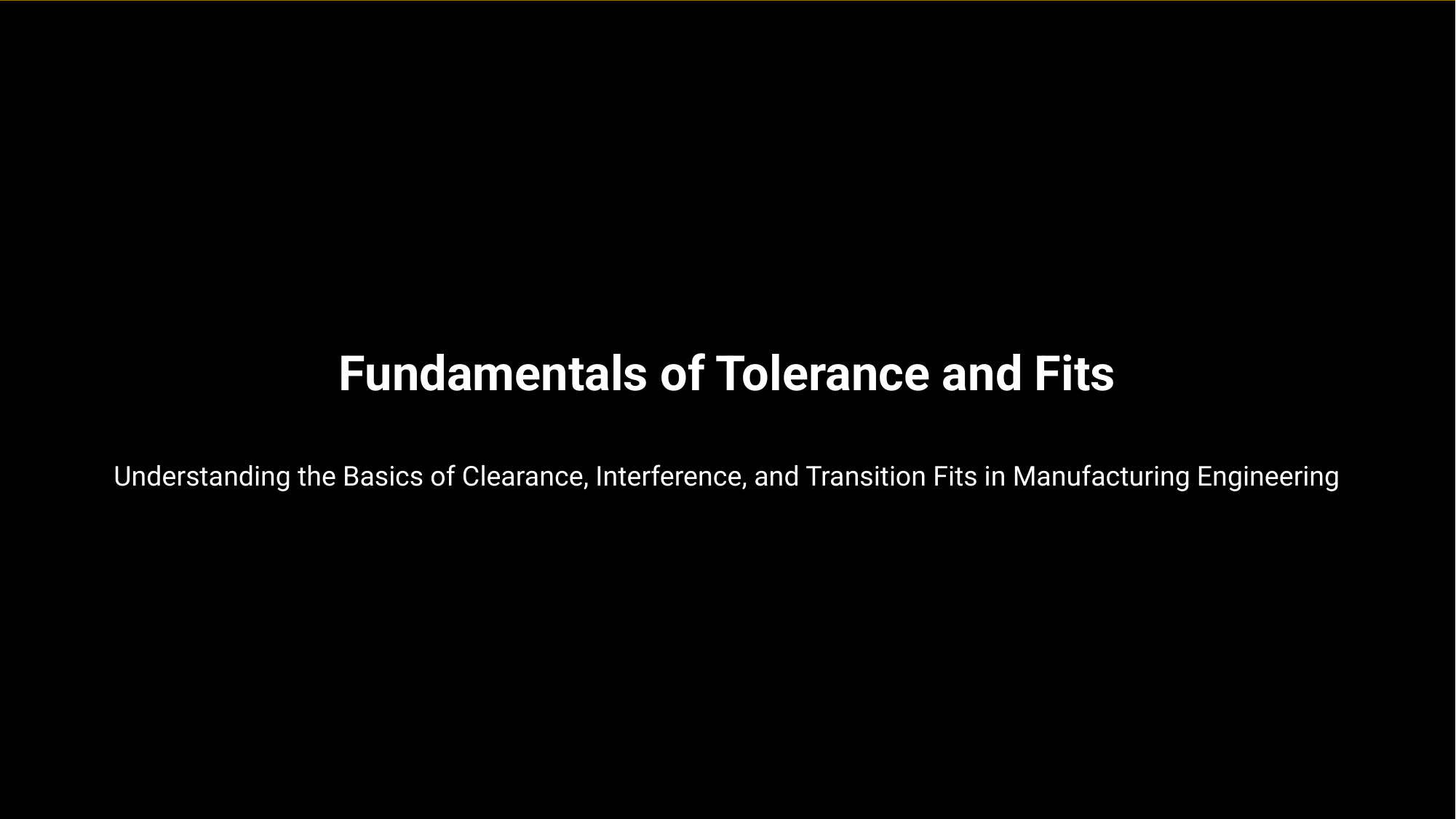

Fundamentals of Tolerance and Fits
Understanding the Basics of Clearance, Interference, and Transition Fits in Manufacturing Engineering